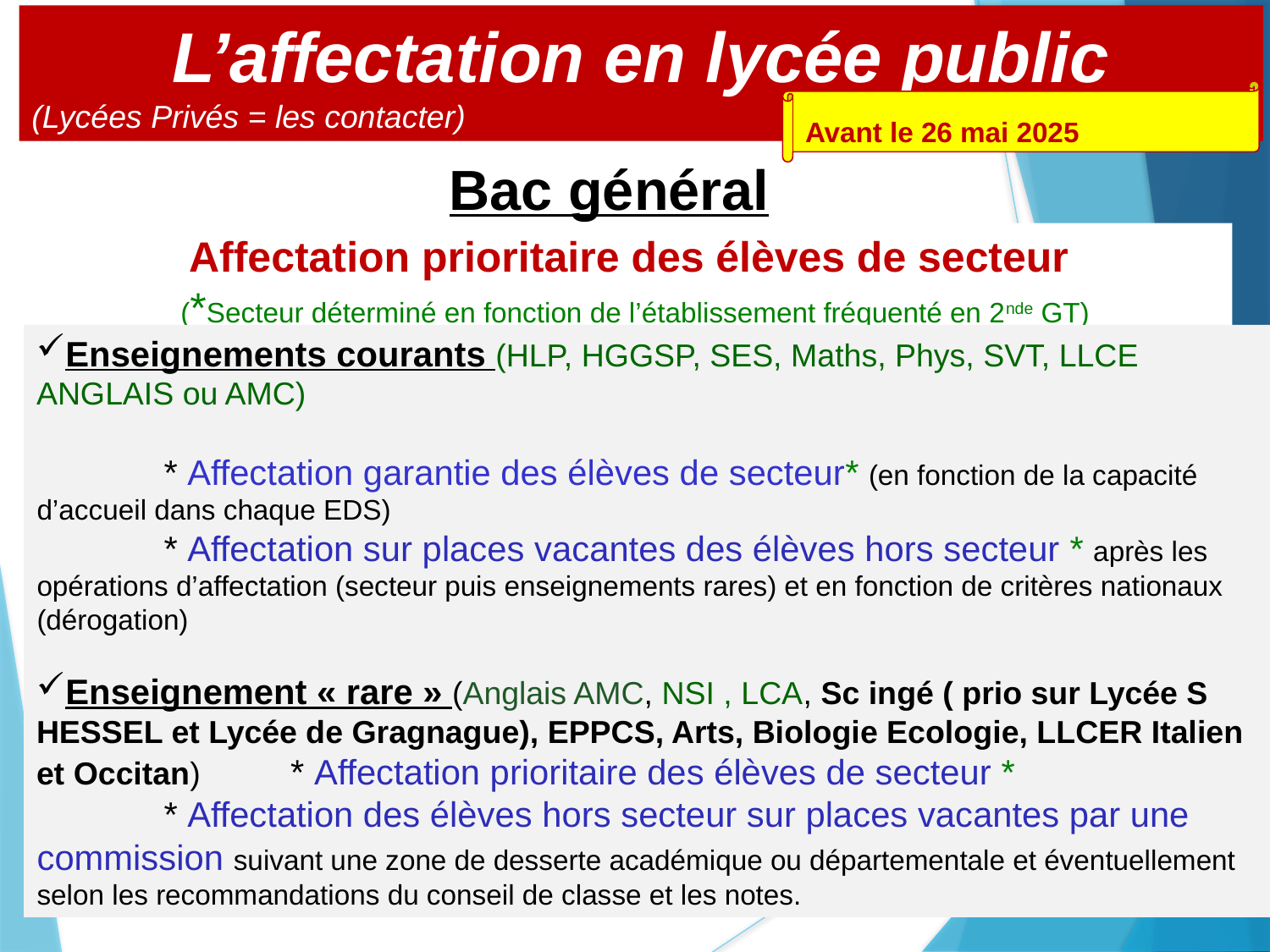

L’affectation en lycée public
(Lycées Privés = les contacter)
Avant le 26 mai 2025
Bac général
Affectation prioritaire des élèves de secteur
(*Secteur déterminé en fonction de l’établissement fréquenté en 2nde GT)
Enseignements courants (HLP, HGGSP, SES, Maths, Phys, SVT, LLCE ANGLAIS ou AMC)

	* Affectation garantie des élèves de secteur* (en fonction de la capacité d’accueil dans chaque EDS)
	* Affectation sur places vacantes des élèves hors secteur * après les opérations d’affectation (secteur puis enseignements rares) et en fonction de critères nationaux (dérogation)

Enseignement « rare » (Anglais AMC, NSI , LCA, Sc ingé ( prio sur Lycée S HESSEL et Lycée de Gragnague), EPPCS, Arts, Biologie Ecologie, LLCER Italien et Occitan)	* Affectation prioritaire des élèves de secteur *
	* Affectation des élèves hors secteur sur places vacantes par une commission suivant une zone de desserte académique ou départementale et éventuellement selon les recommandations du conseil de classe et les notes.